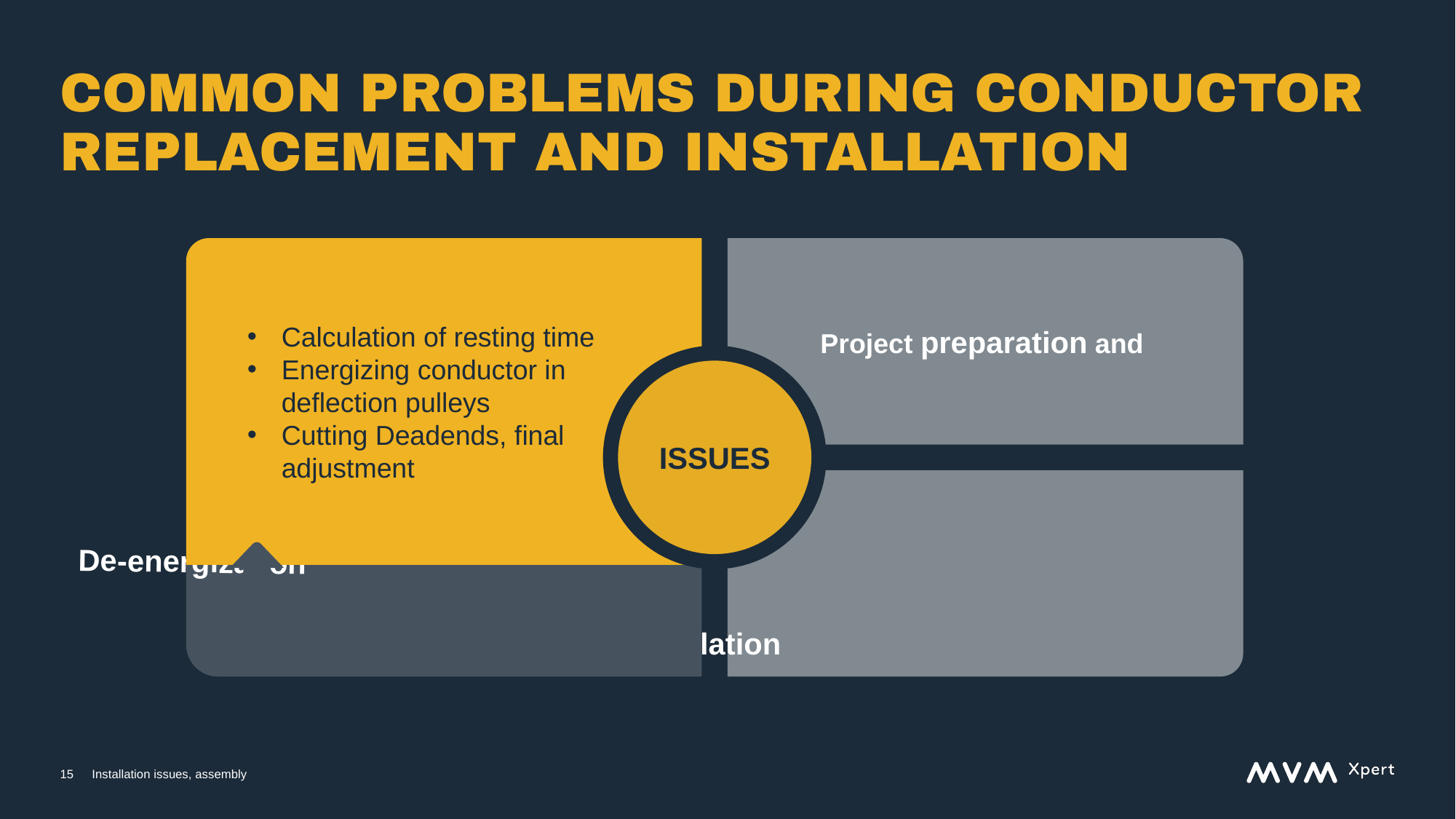

# Common problems During conductor replacement and installation
Calculation of resting time
Energizing conductor in  deflection pulleys
Cutting Deadends, final adjustment
Transport, Loading, Storage
Project preparation and

ISSUES
Installation issues

De-energization

15
Installation issues, assembly